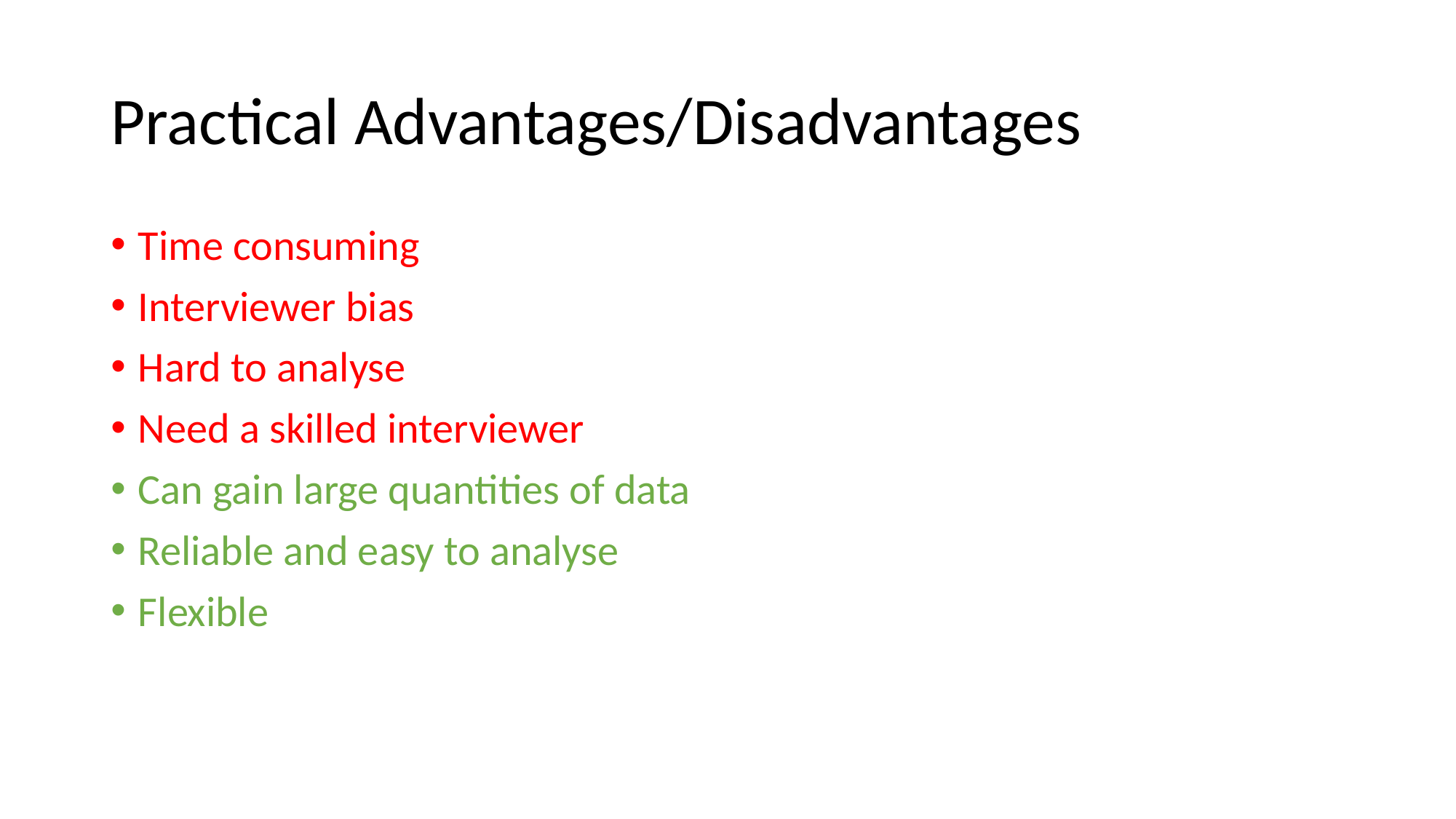

# Practical Advantages/Disadvantages
Time consuming
Interviewer bias
Hard to analyse
Need a skilled interviewer
Can gain large quantities of data
Reliable and easy to analyse
Flexible